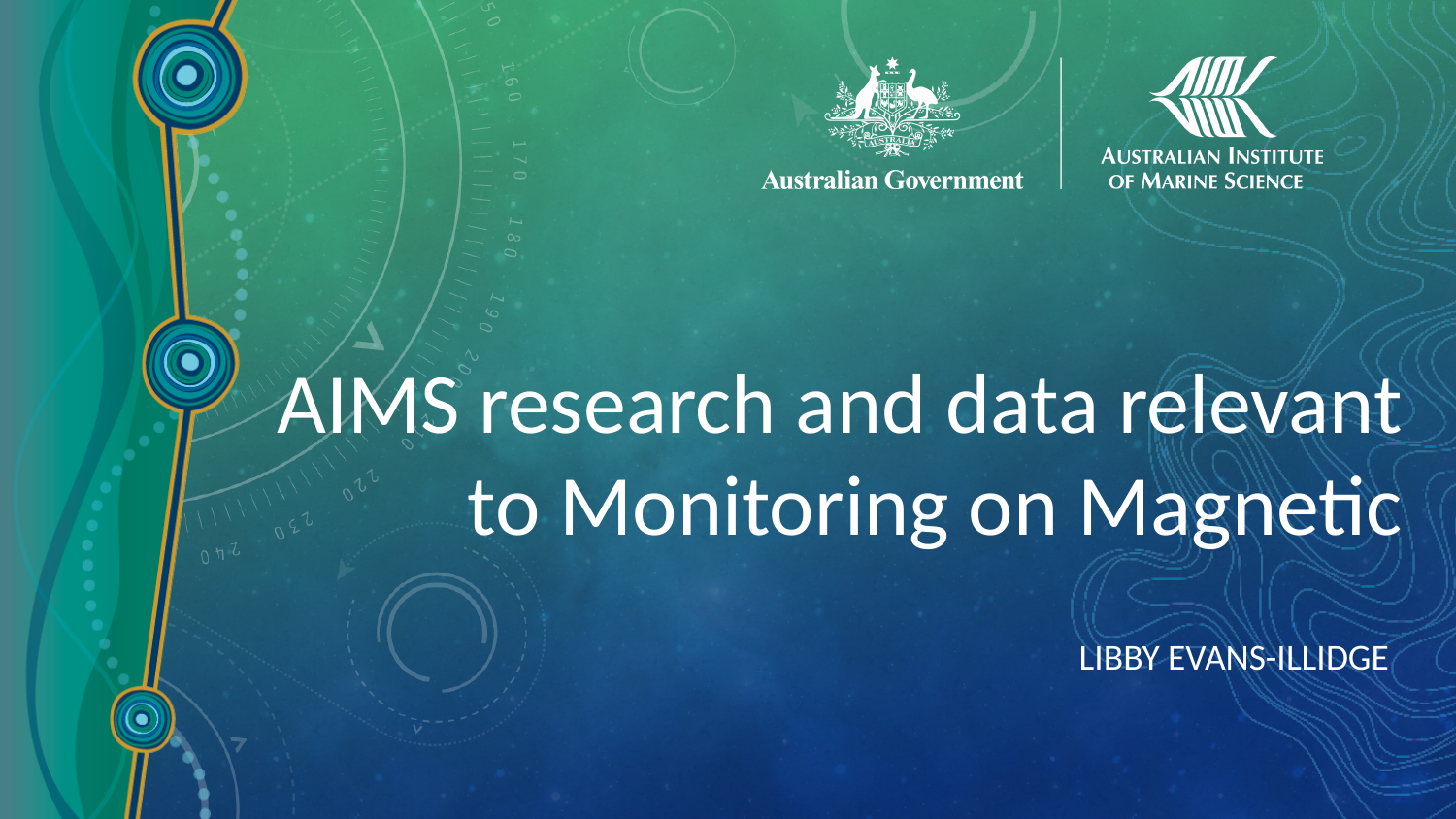

AIMS research and data relevant to Monitoring on Magnetic

Libby Evans-Illidge